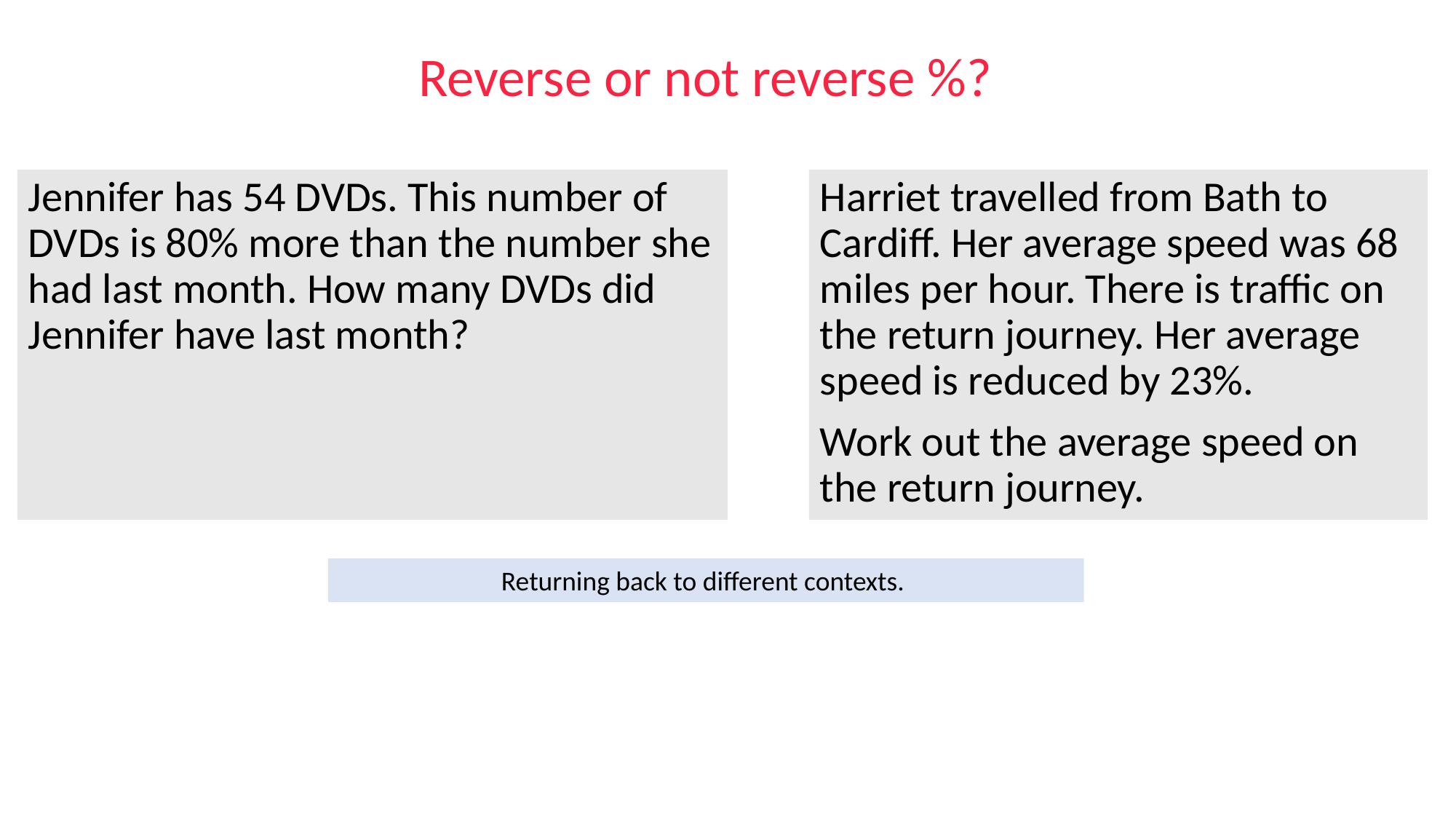

# Reverse or not reverse %?
Jennifer has 54 DVDs. This number of DVDs is 80% more than the number she had last month. How many DVDs did Jennifer have last month?
Harriet travelled from Bath to Cardiff. Her average speed was 68 miles per hour. There is traffic on the return journey. Her average speed is reduced by 23%.
Work out the average speed on the return journey.
Returning back to different contexts.